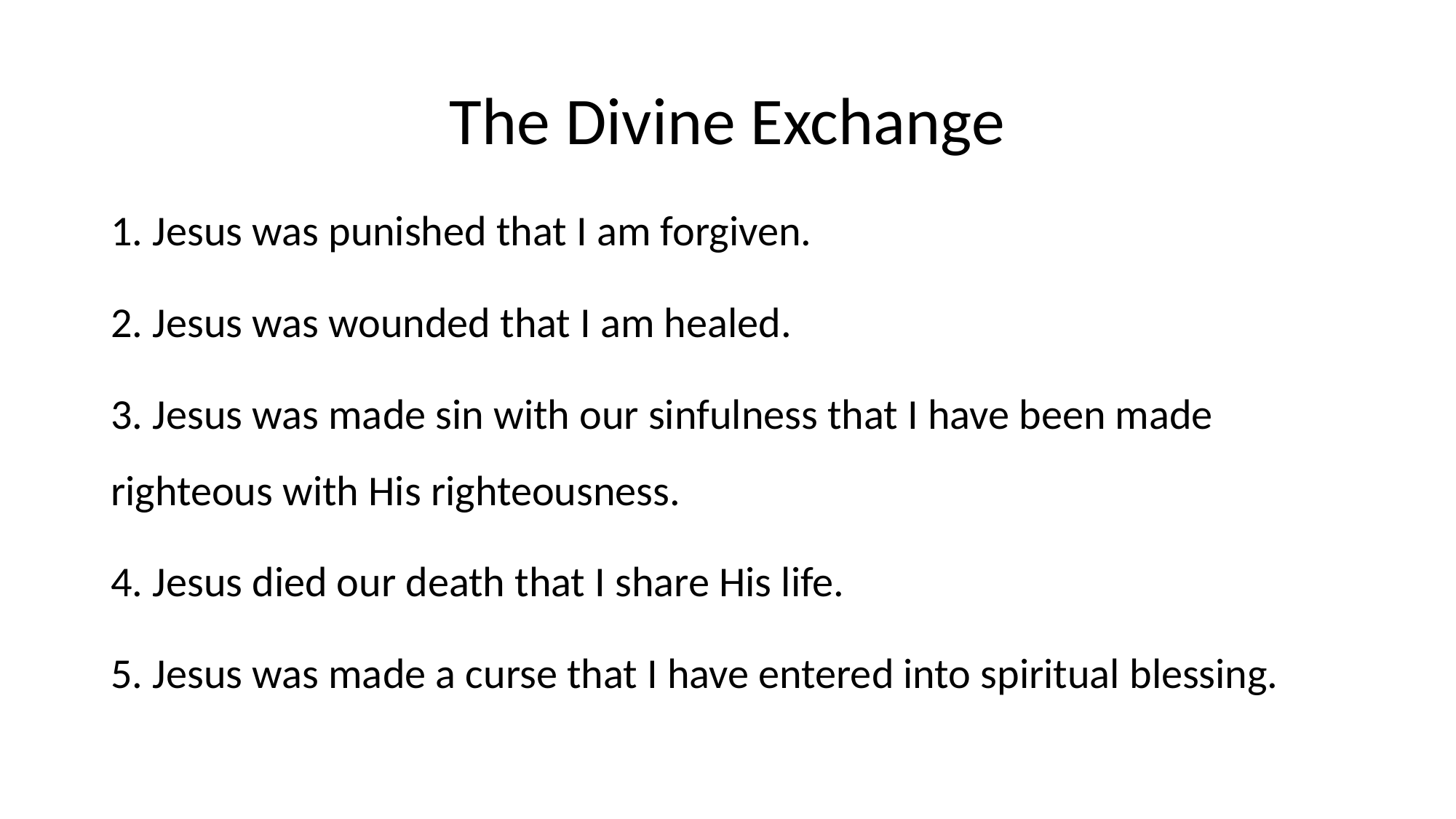

# The Divine Exchange
1. Jesus was punished that I am forgiven.
2. Jesus was wounded that I am healed.
3. Jesus was made sin with our sinfulness that I have been made righteous with His righteousness.
4. Jesus died our death that I share His life.
5. Jesus was made a curse that I have entered into spiritual blessing.